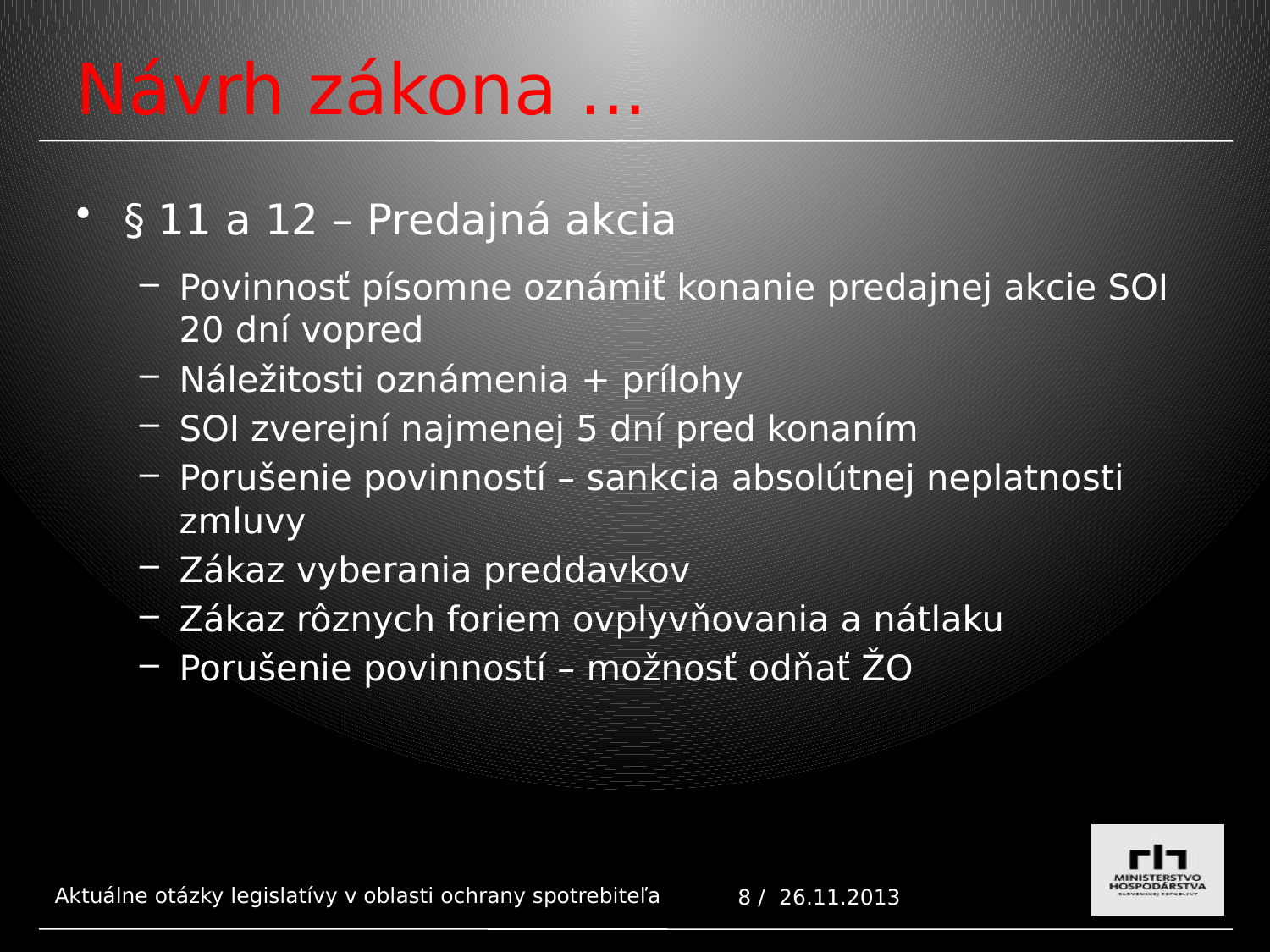

# Návrh zákona ...
§ 11 a 12 – Predajná akcia

Povinnosť písomne oznámiť konanie predajnej akcie SOI 20 dní vopred
Náležitosti oznámenia + prílohy
SOI zverejní najmenej 5 dní pred konaním
Porušenie povinností – sankcia absolútnej neplatnosti zmluvy
Zákaz vyberania preddavkov
Zákaz rôznych foriem ovplyvňovania a nátlaku
Porušenie povinností – možnosť odňať ŽO